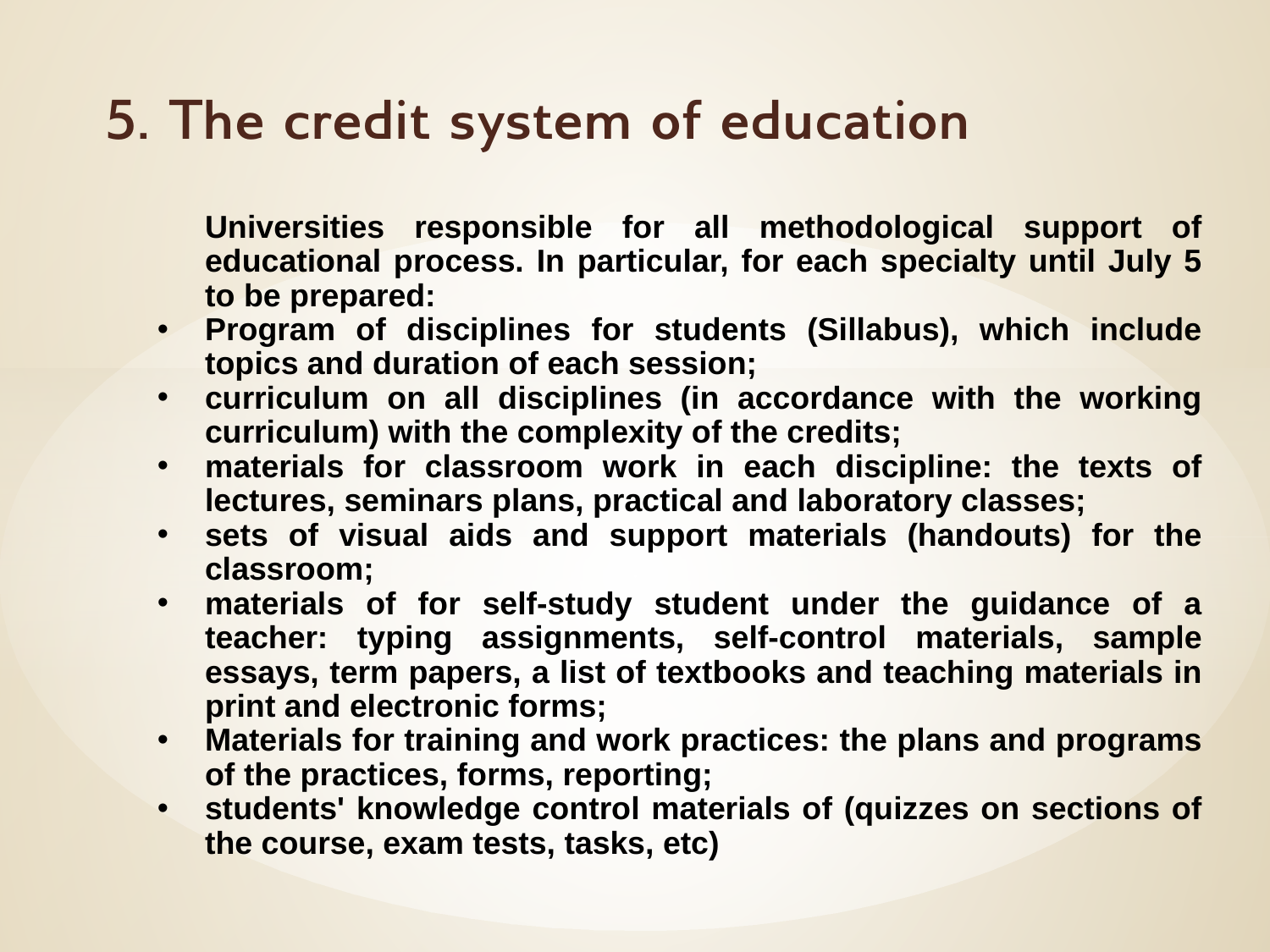

5. The credit system of education

	Universities responsible for all methodological support of educational process. In particular, for each specialty until July 5 to be prepared:
Program of disciplines for students (Sillabus), which include topics and duration of each session;
curriculum on all disciplines (in accordance with the working curriculum) with the complexity of the credits;
materials for classroom work in each discipline: the texts of lectures, seminars plans, practical and laboratory classes;
sets of visual aids and support materials (handouts) for the classroom;
materials of for self-study student under the guidance of a teacher: typing assignments, self-control materials, sample essays, term papers, a list of textbooks and teaching materials in print and electronic forms;
Materials for training and work practices: the plans and programs of the practices, forms, reporting;
students' knowledge control materials of (quizzes on sections of the course, exam tests, tasks, etc)